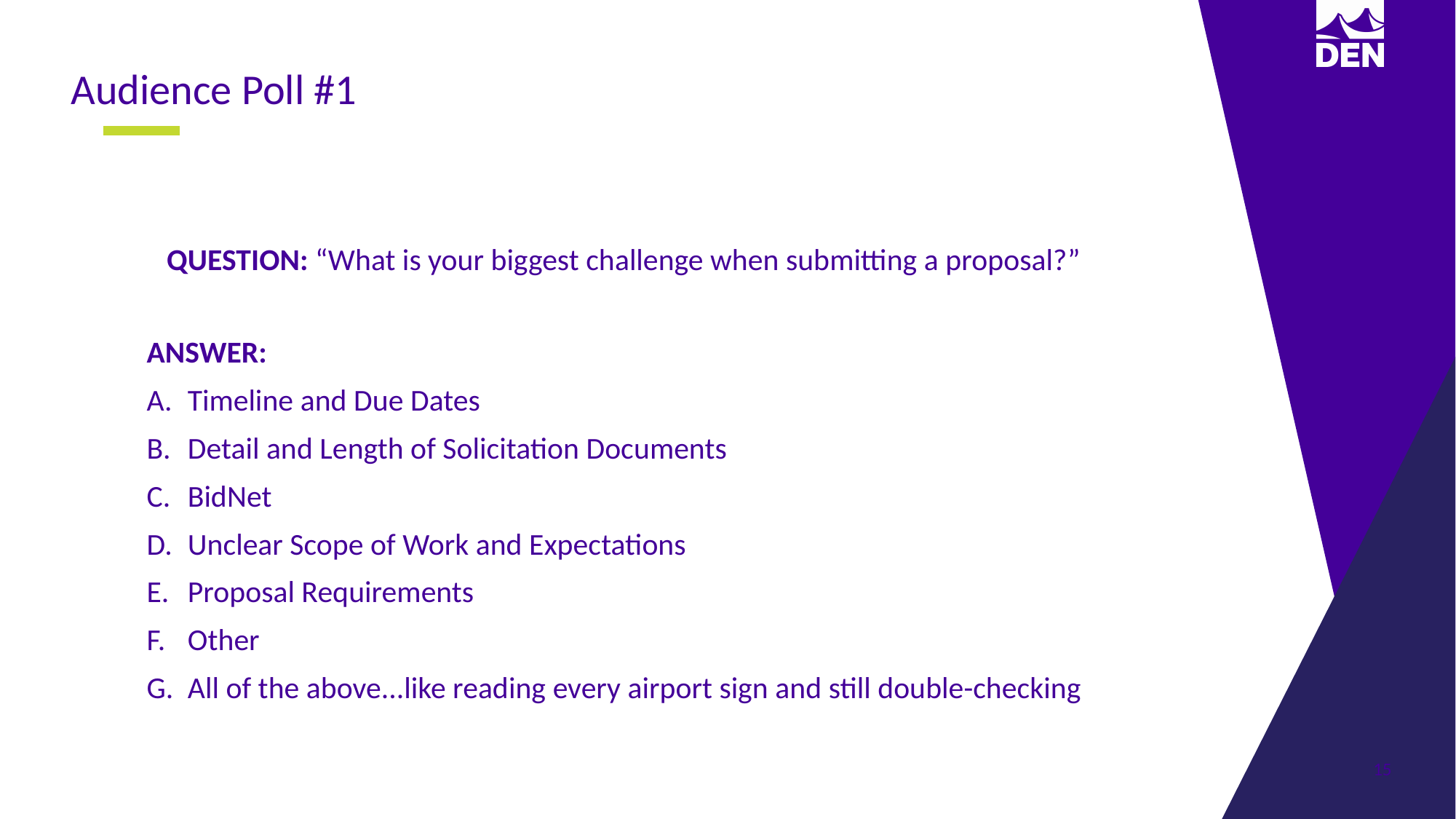

Audience Poll #1
QUESTION: “What is your biggest challenge when submitting a proposal?”

ANSWER:
Timeline and Due Dates
Detail and Length of Solicitation Documents
BidNet
Unclear Scope of Work and Expectations
Proposal Requirements
Other
All of the above...like reading every airport sign and still double-checking
15